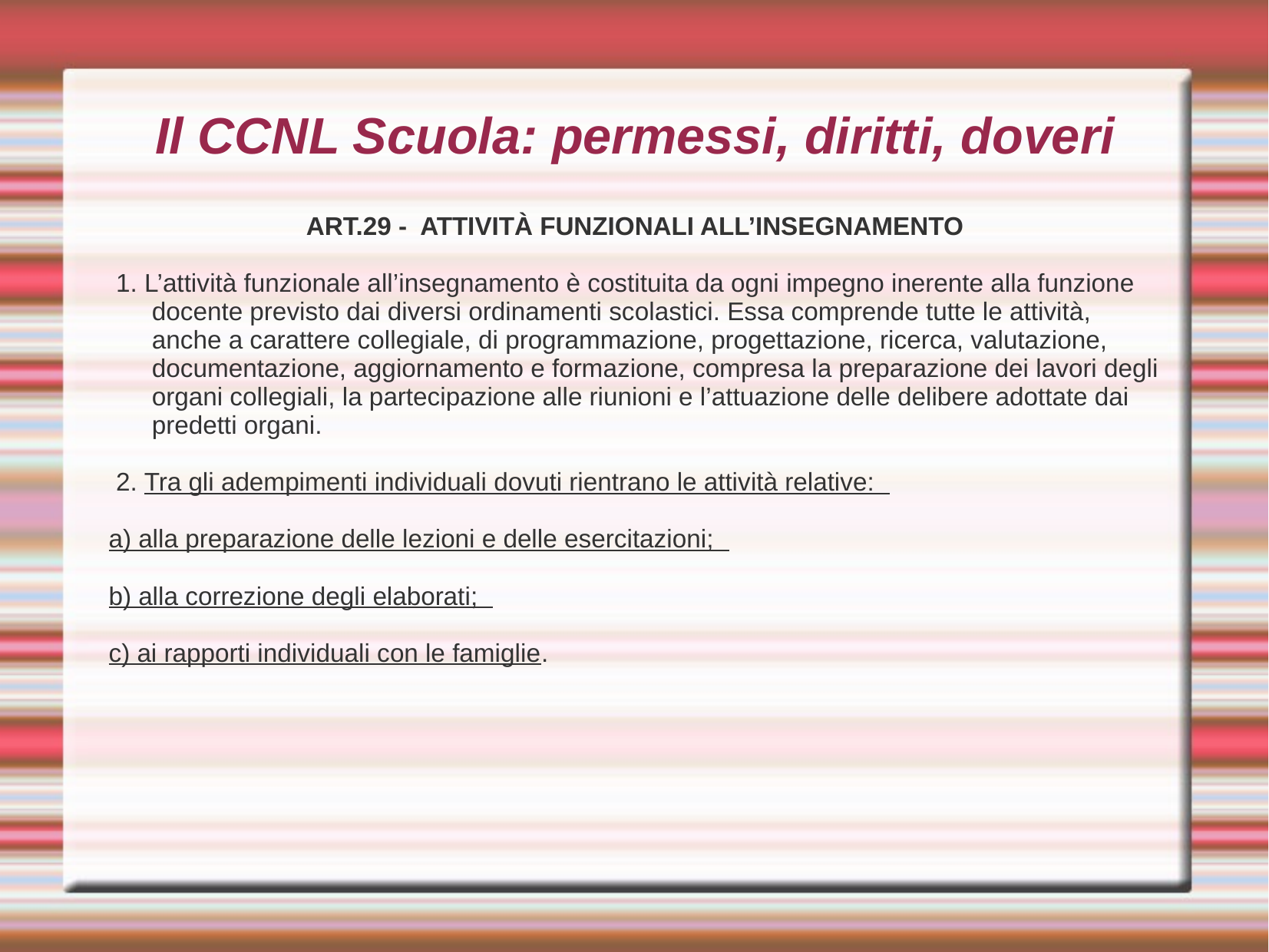

Il CCNL Scuola: permessi, diritti, doveri
ART.29 -  ATTIVITÀ FUNZIONALI ALL’INSEGNAMENTO

 1. L’attività funzionale all’insegnamento è costituita da ogni impegno inerente alla funzione docente previsto dai diversi ordinamenti scolastici. Essa comprende tutte le attività, anche a carattere collegiale, di programmazione, progettazione, ricerca, valutazione, documentazione, aggiornamento e formazione, compresa la preparazione dei lavori degli organi collegiali, la partecipazione alle riunioni e l’attuazione delle delibere adottate dai predetti organi.

 2. Tra gli adempimenti individuali dovuti rientrano le attività relative:

a) alla preparazione delle lezioni e delle esercitazioni;

b) alla correzione degli elaborati;

c) ai rapporti individuali con le famiglie.